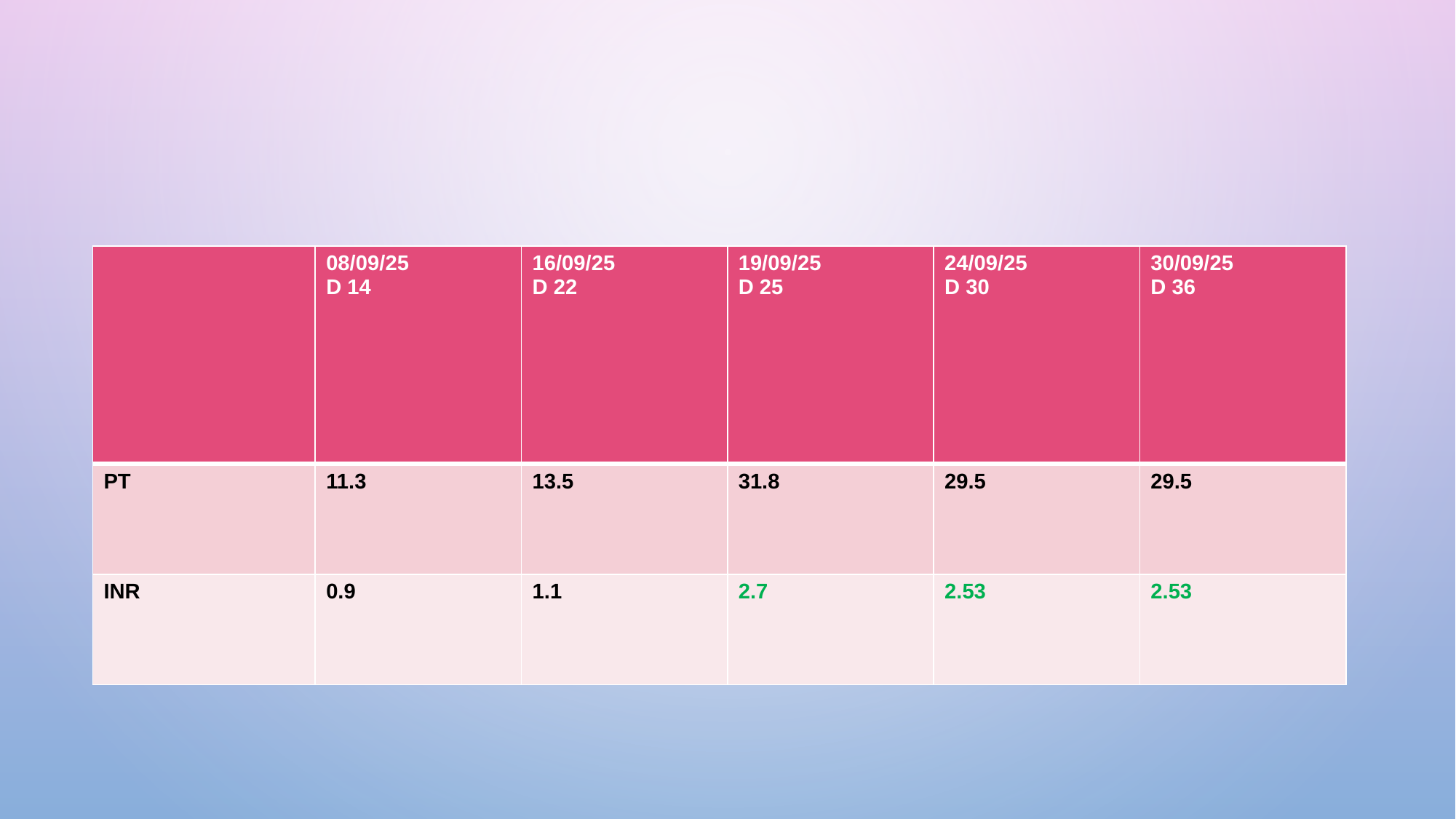

|  | 08/09/25 D 14 | 16/09/25 D 22 | 19/09/25 D 25 | 24/09/25 D 30 | 30/09/25 D 36 |
| --- | --- | --- | --- | --- | --- |
| PT | 11.3 | 13.5 | 31.8 | 29.5 | 29.5 |
| INR | 0.9 | 1.1 | 2.7 | 2.53 | 2.53 |